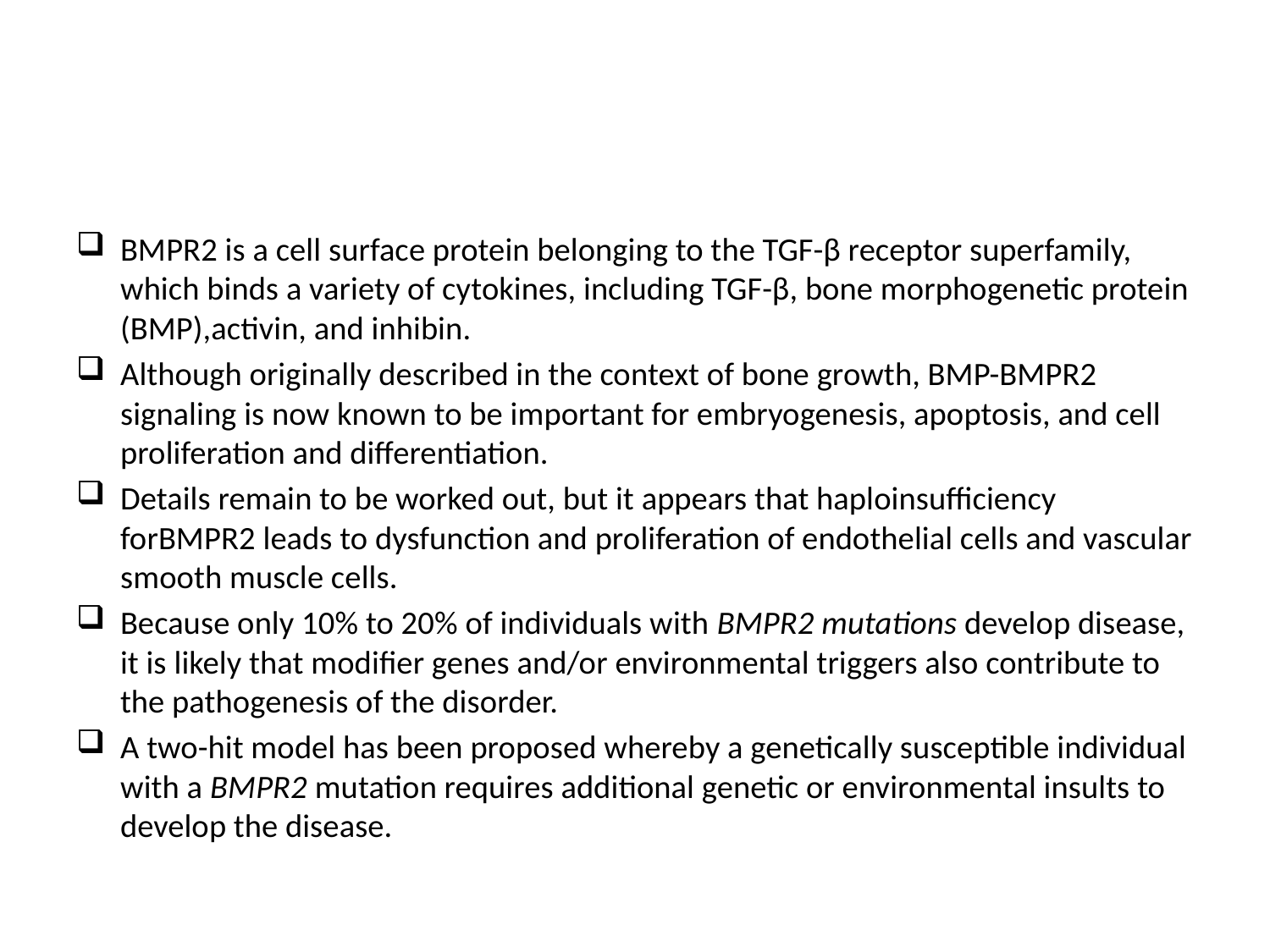

#
BMPR2 is a cell surface protein belonging to the TGF-β receptor superfamily, which binds a variety of cytokines, including TGF-β, bone morphogenetic protein (BMP),activin, and inhibin.
Although originally described in the context of bone growth, BMP-BMPR2 signaling is now known to be important for embryogenesis, apoptosis, and cell proliferation and differentiation.
Details remain to be worked out, but it appears that haploinsufficiency forBMPR2 leads to dysfunction and proliferation of endothelial cells and vascular smooth muscle cells.
Because only 10% to 20% of individuals with BMPR2 mutations develop disease, it is likely that modifier genes and/or environmental triggers also contribute to the pathogenesis of the disorder.
A two-hit model has been proposed whereby a genetically susceptible individual with a BMPR2 mutation requires additional genetic or environmental insults to develop the disease.